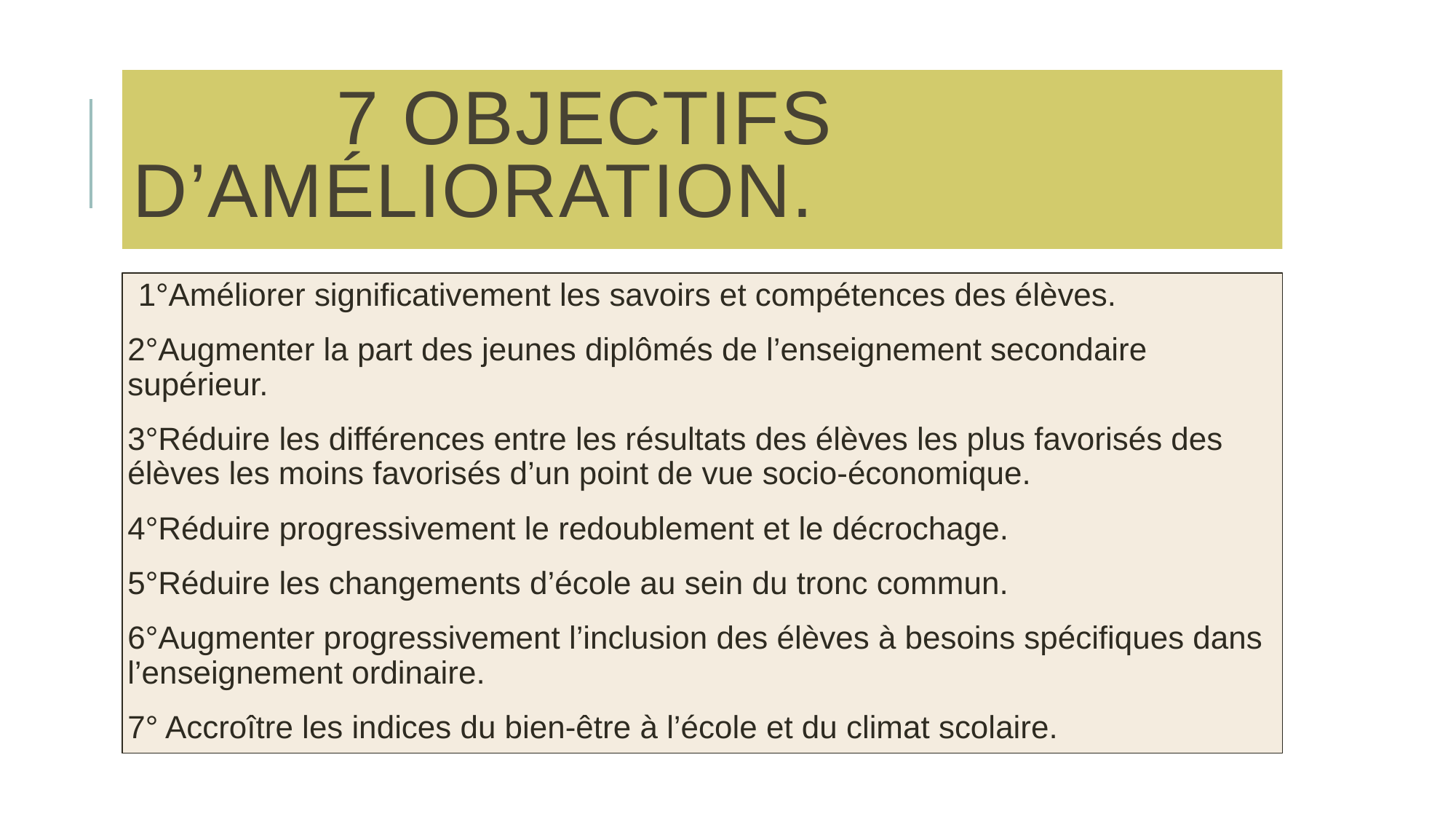

# 7 Objectifs d’amélioration.
1°Améliorer significativement les savoirs et compétences des élèves.
2°Augmenter la part des jeunes diplômés de l’enseignement secondaire supérieur.
3°Réduire les différences entre les résultats des élèves les plus favorisés des élèves les moins favorisés d’un point de vue socio-économique.
4°Réduire progressivement le redoublement et le décrochage.
5°Réduire les changements d’école au sein du tronc commun.
6°Augmenter progressivement l’inclusion des élèves à besoins spécifiques dans l’enseignement ordinaire.
7° Accroître les indices du bien-être à l’école et du climat scolaire.